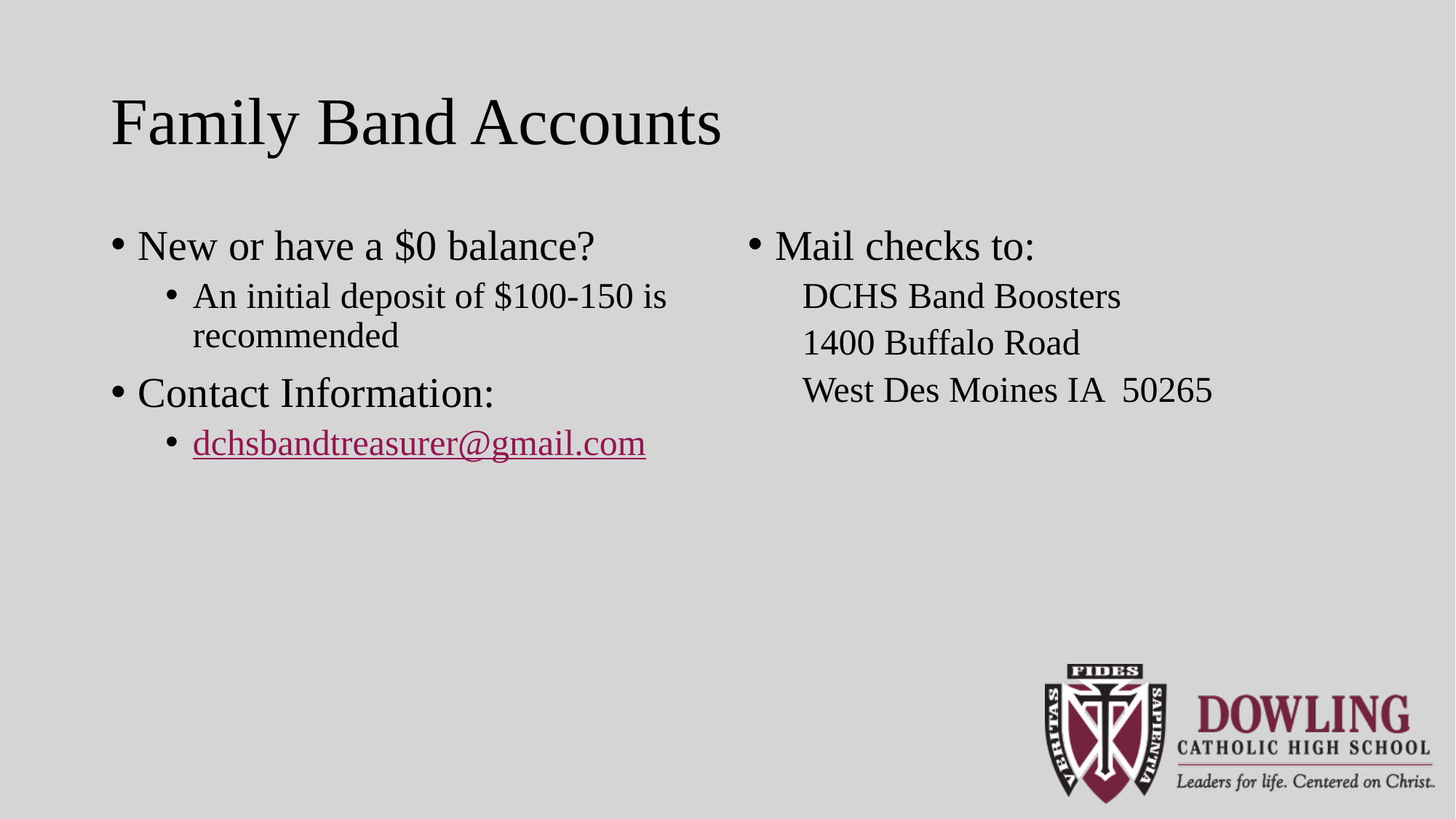

# Family Band Accounts
New or have a $0 balance?
An initial deposit of $100-150 is recommended
Contact Information:
dchsbandtreasurer@gmail.com

Mail checks to:
DCHS Band Boosters
1400 Buffalo Road
West Des Moines IA  50265